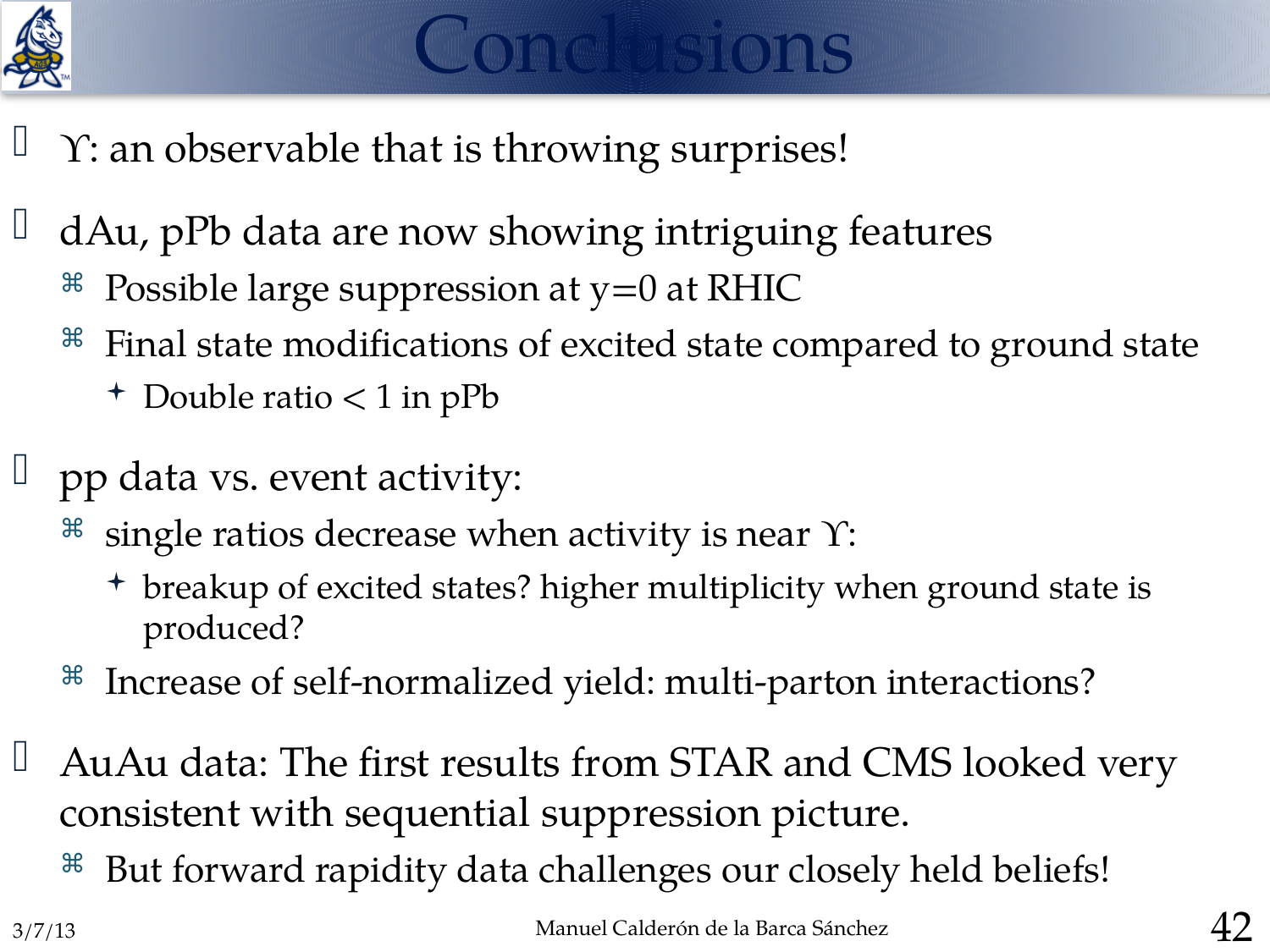

# Conclusions
ϒ: an observable that is throwing surprises!
dAu, pPb data are now showing intriguing features
Possible large suppression at y=0 at RHIC
Final state modifications of excited state compared to ground state
Double ratio < 1 in pPb
pp data vs. event activity:
single ratios decrease when activity is near ϒ:
breakup of excited states? higher multiplicity when ground state is produced?
Increase of self-normalized yield: multi-parton interactions?
AuAu data: The first results from STAR and CMS looked very consistent with sequential suppression picture.
But forward rapidity data challenges our closely held beliefs!

42
Manuel Calderón de la Barca Sánchez
3/7/13